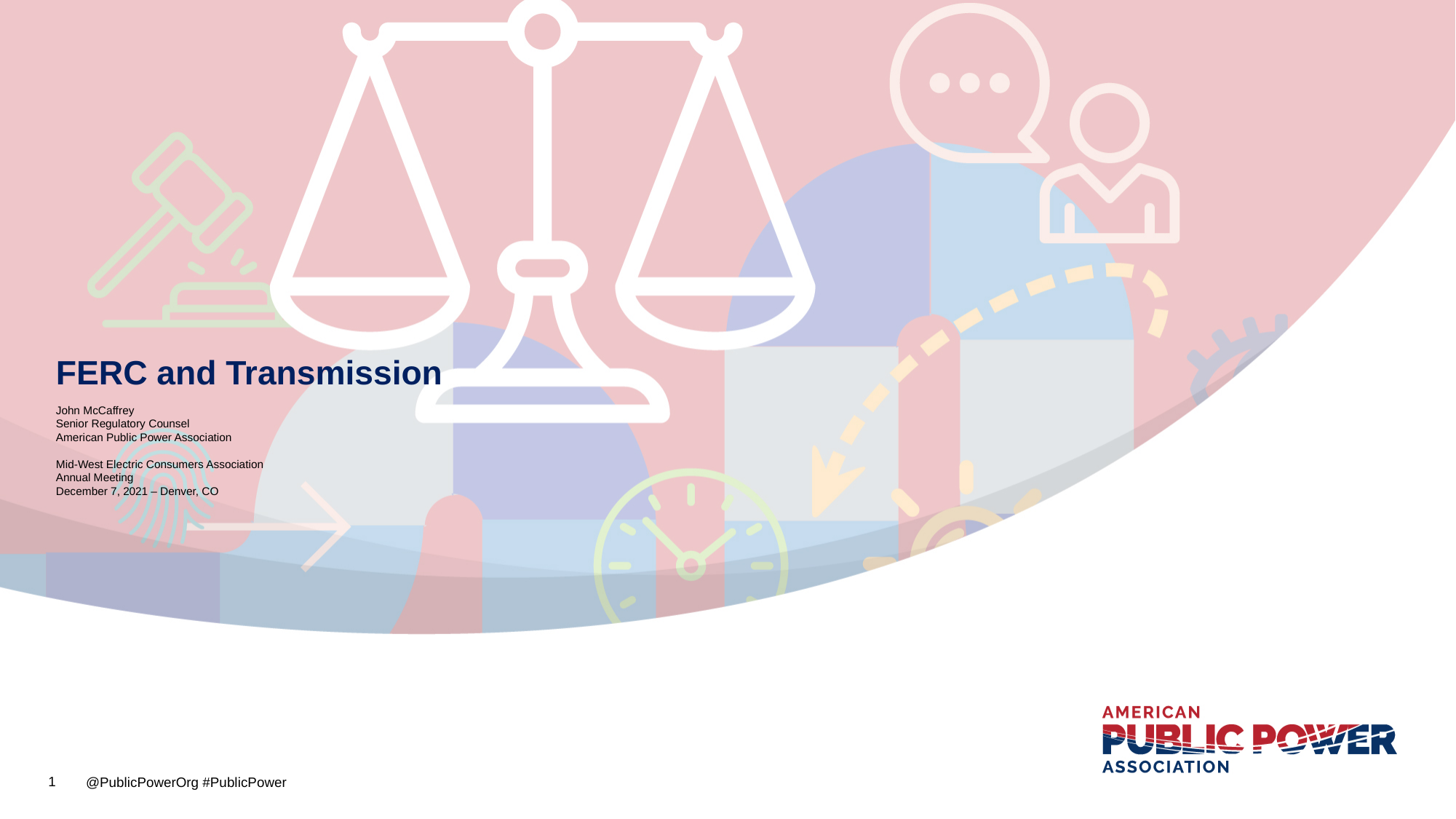

# FERC and Transmission John McCaffrey Senior Regulatory Counsel American Public Power Association Mid-West Electric Consumers Association Annual Meeting December 7, 2021 – Denver, CO
1
@PublicPowerOrg #PublicPower